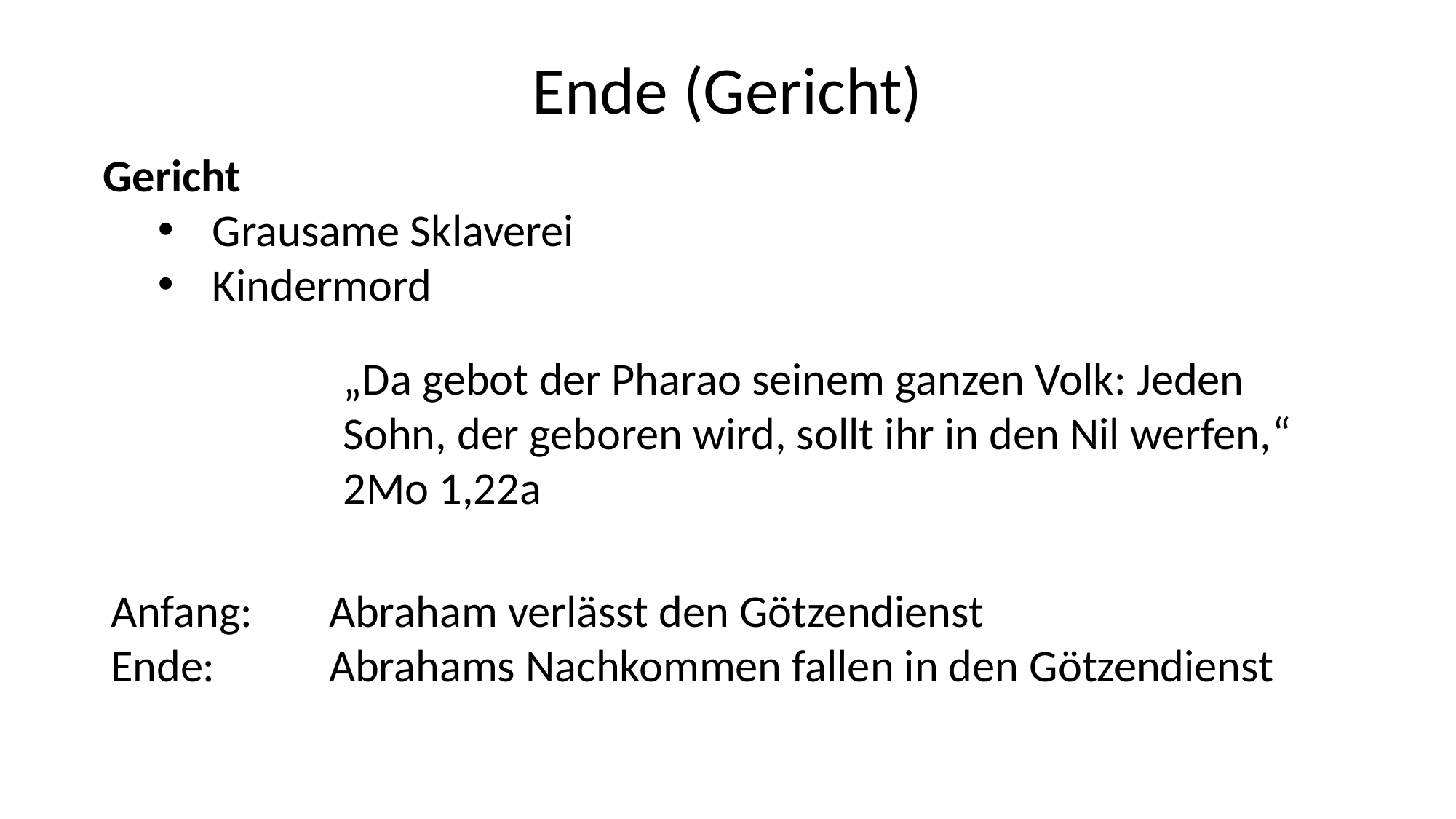

# Ende (Gericht)
Gericht
Grausame Sklaverei
Kindermord
„Da gebot der Pharao seinem ganzen Volk: Jeden Sohn, der geboren wird, sollt ihr in den Nil werfen,“ 2Mo 1,22a
Anfang: 	Abraham verlässt den Götzendienst
Ende:		Abrahams Nachkommen fallen in den Götzendienst